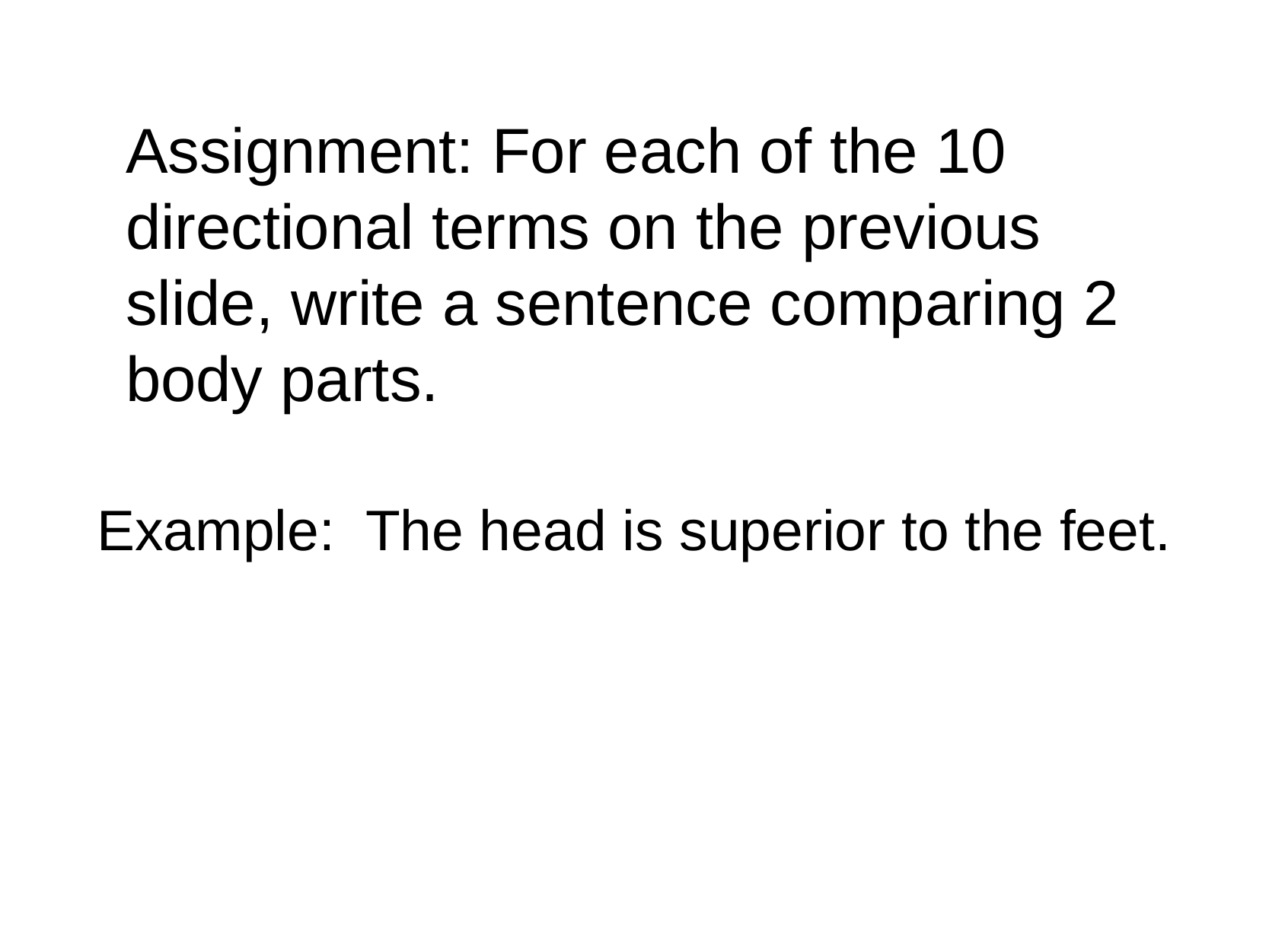

# Assignment: For each of the 10 directional terms on the previous slide, write a sentence comparing 2 body parts.
Example:  The head is superior to the feet.